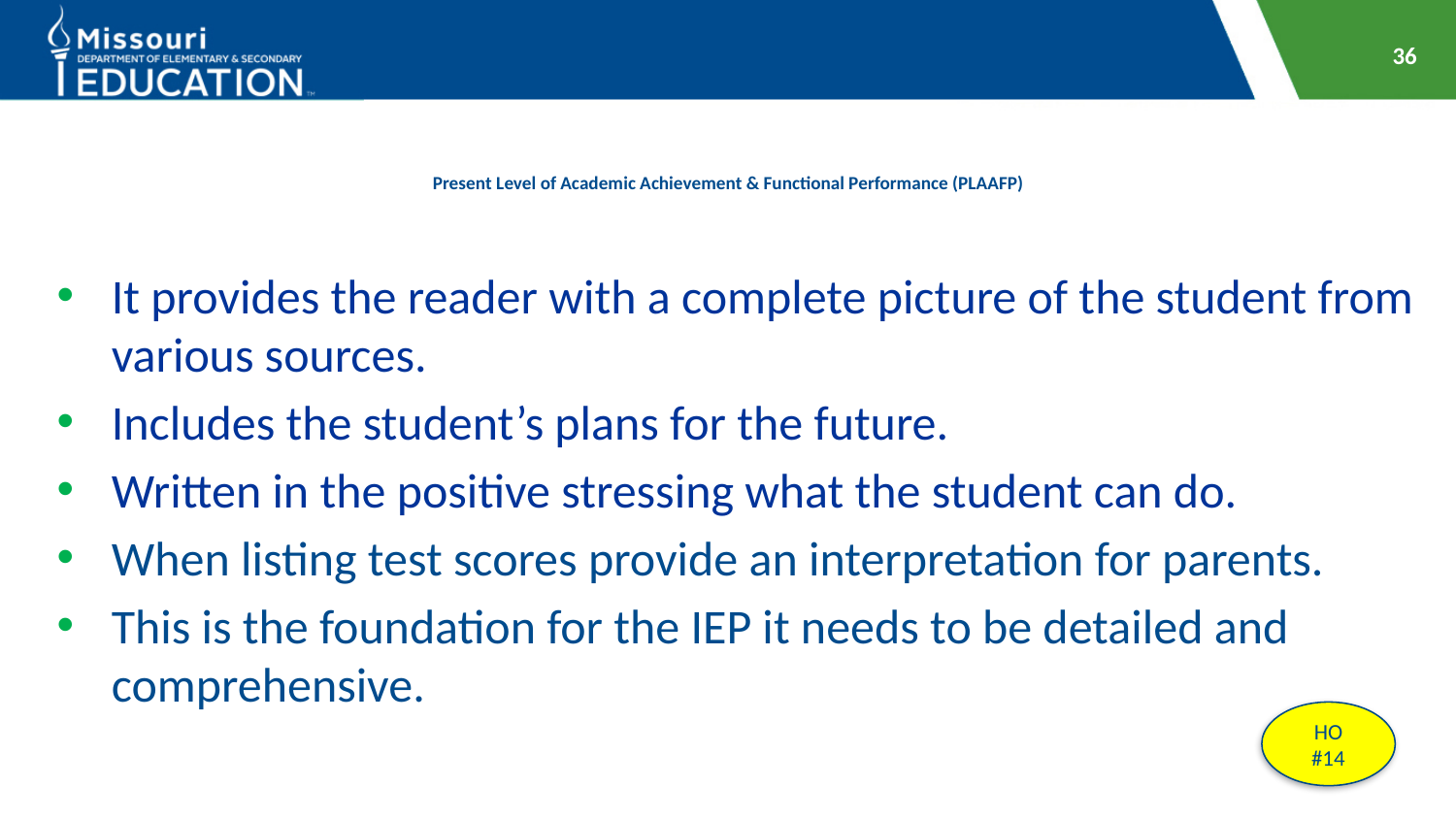

36
# Present Level of Academic Achievement & Functional Performance (PLAAFP)
It provides the reader with a complete picture of the student from various sources.
Includes the student’s plans for the future.
Written in the positive stressing what the student can do.
When listing test scores provide an interpretation for parents.
This is the foundation for the IEP it needs to be detailed and comprehensive.

HO #14